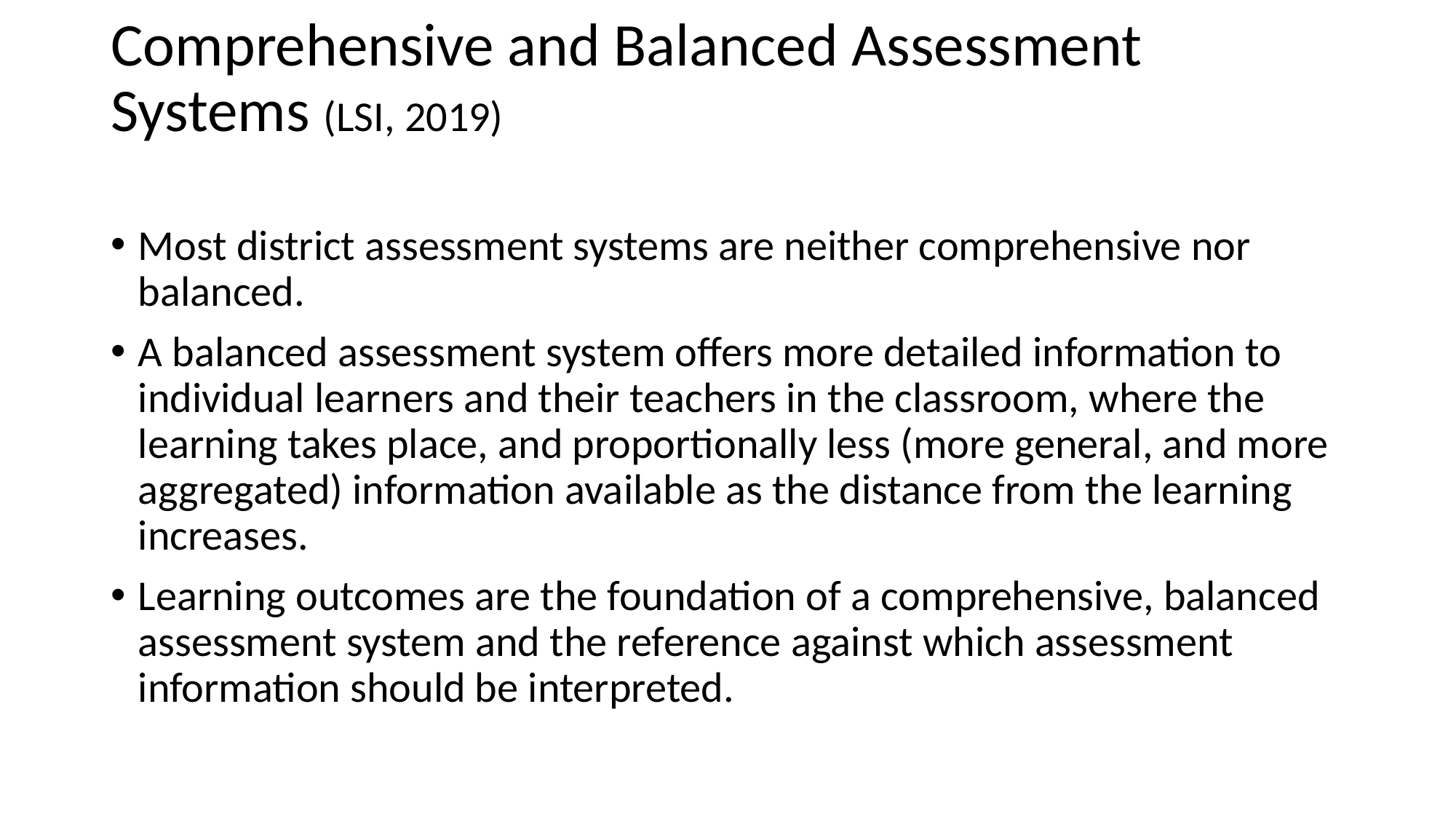

# Comprehensive and Balanced Assessment Systems (LSI, 2019)
Most district assessment systems are neither comprehensive nor balanced.
A balanced assessment system offers more detailed information to individual learners and their teachers in the classroom, where the learning takes place, and proportionally less (more general, and more aggregated) information available as the distance from the learning increases.
Learning outcomes are the foundation of a comprehensive, balanced assessment system and the reference against which assessment information should be interpreted.